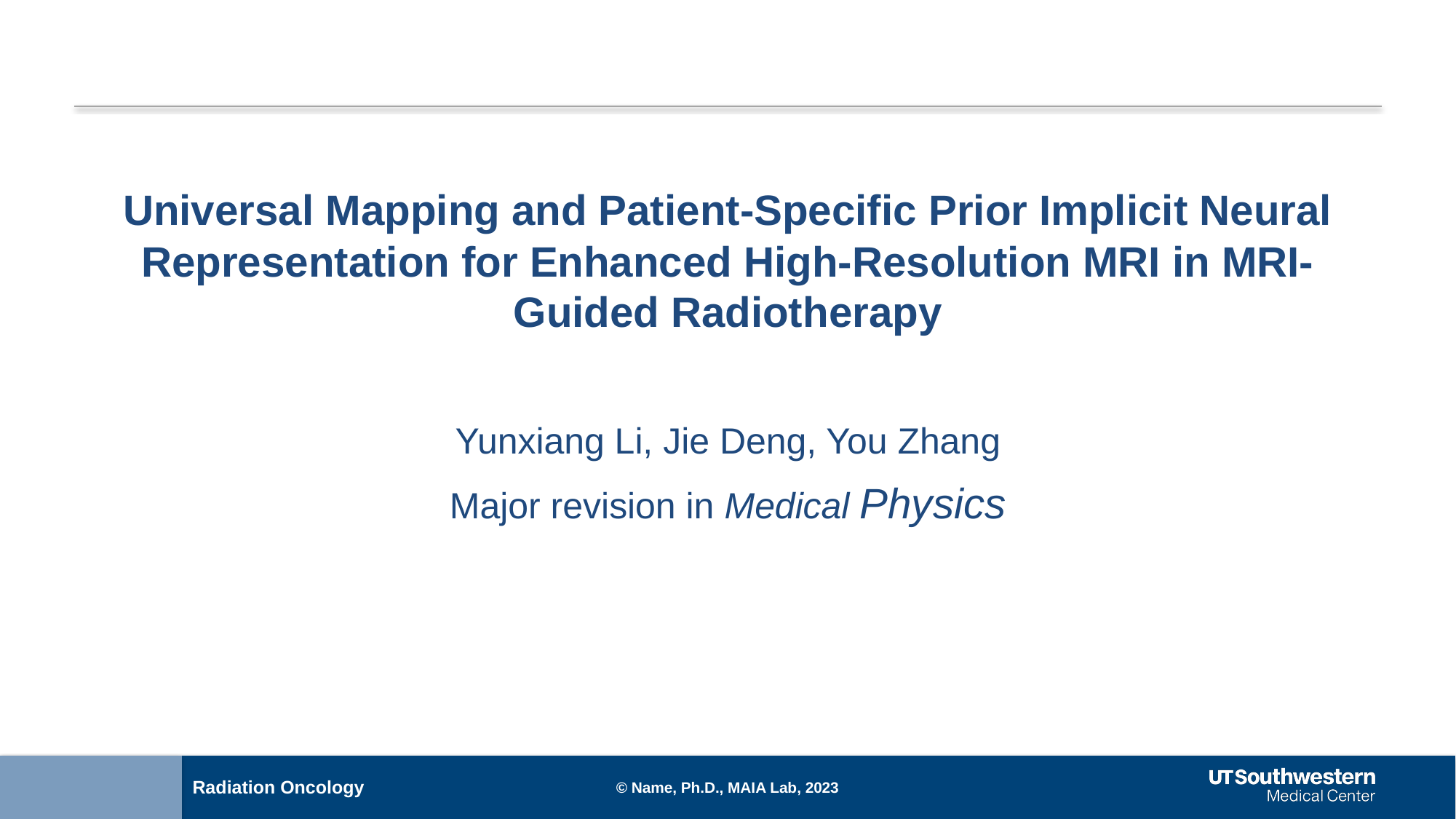

Universal Mapping and Patient-Specific Prior Implicit Neural Representation for Enhanced High-Resolution MRI in MRI-Guided Radiotherapy

Yunxiang Li, Jie Deng, You Zhang
Major revision in Medical Physics
© Name, Ph.D., MAIA Lab, 2023